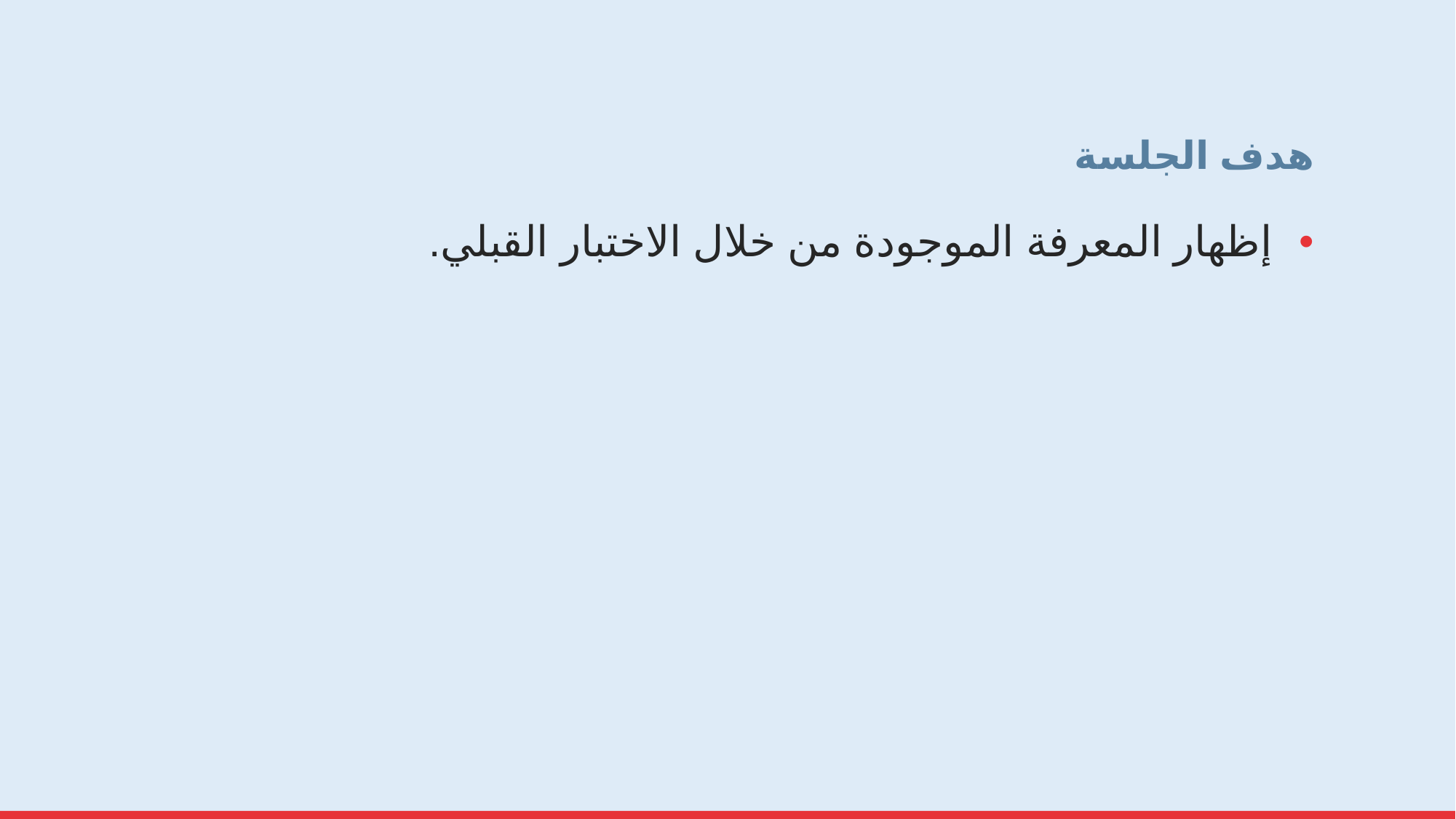

# هدف الجلسة
إظهار المعرفة الموجودة من خلال الاختبار القبلي.